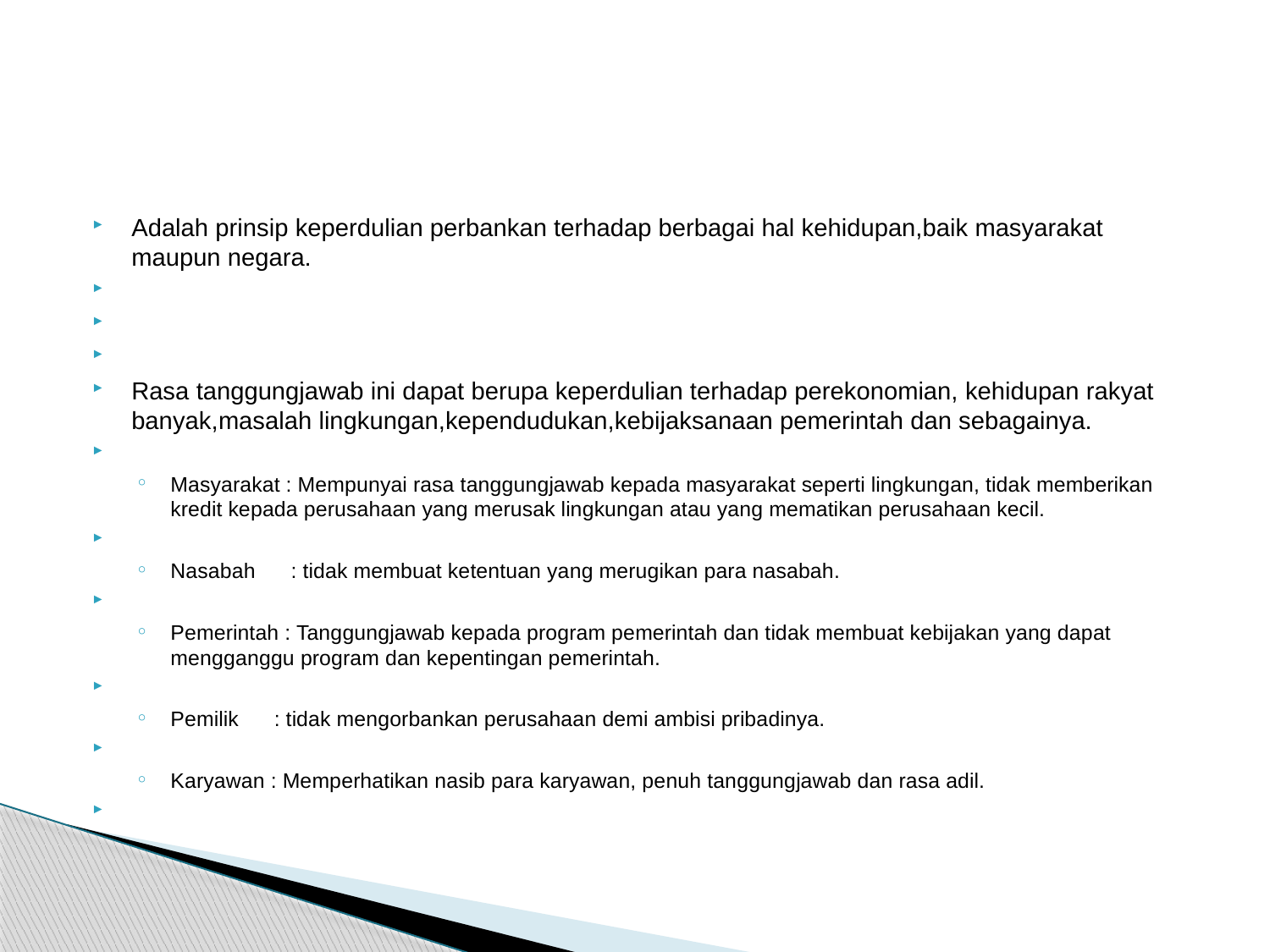

#
Adalah prinsip keperdulian perbankan terhadap berbagai hal kehidupan,baik masyarakat maupun negara.

Rasa tanggungjawab ini dapat berupa keperdulian terhadap perekonomian, kehidupan rakyat banyak,masalah lingkungan,kependudukan,kebijaksanaan pemerintah dan sebagainya.

Masyarakat : Mempunyai rasa tanggungjawab kepada masyarakat seperti lingkungan, tidak memberikan kredit kepada perusahaan yang merusak lingkungan atau yang mematikan perusahaan kecil.

Nasabah      : tidak membuat ketentuan yang merugikan para nasabah.

Pemerintah : Tanggungjawab kepada program pemerintah dan tidak membuat kebijakan yang dapat mengganggu program dan kepentingan pemerintah.

Pemilik      : tidak mengorbankan perusahaan demi ambisi pribadinya.

Karyawan : Memperhatikan nasib para karyawan, penuh tanggungjawab dan rasa adil.